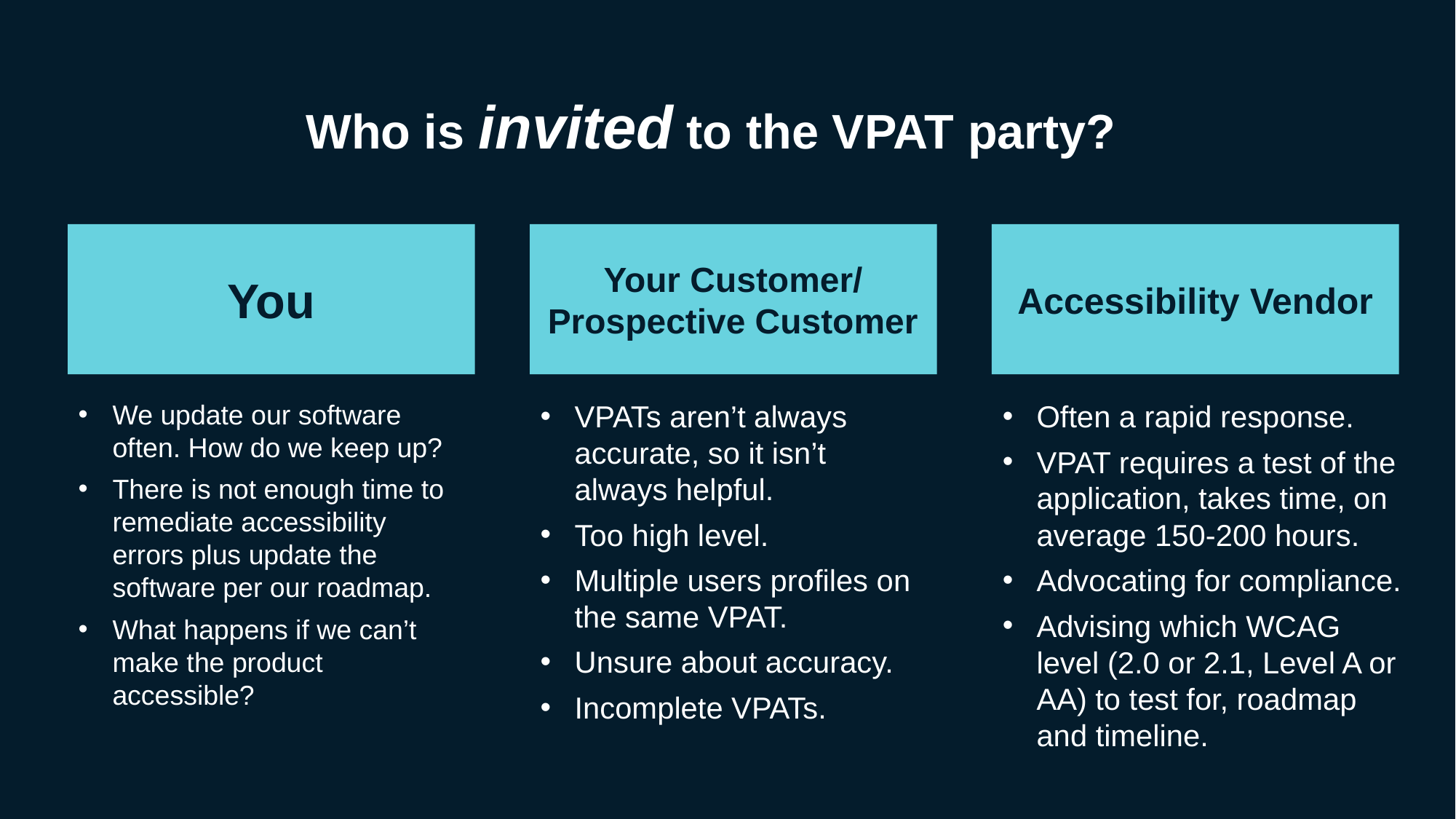

Who is invited to the VPAT party?
You
Your Customer/
Prospective Customer
Accessibility Vendor
We update our software often. How do we keep up?
There is not enough time to remediate accessibility errors plus update the software per our roadmap.
What happens if we can’t make the product accessible?
VPATs aren’t always accurate, so it isn’t always helpful.
Too high level.
Multiple users profiles on the same VPAT.
Unsure about accuracy.
Incomplete VPATs.
Often a rapid response.
VPAT requires a test of the application, takes time, on average 150-200 hours.
Advocating for compliance.
Advising which WCAG level (2.0 or 2.1, Level A or AA) to test for, roadmap and timeline.